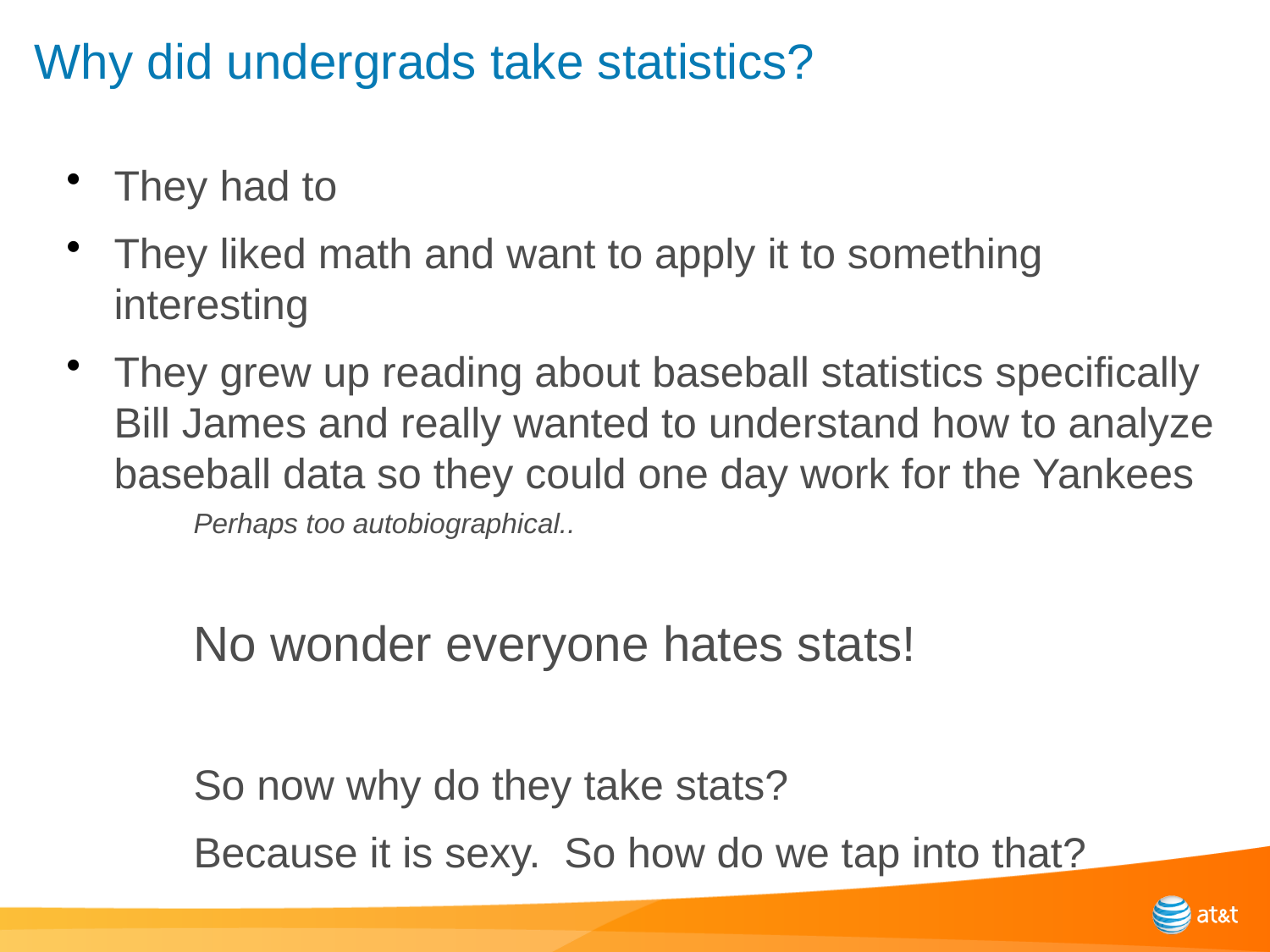

# Why did undergrads take statistics?
They had to
They liked math and want to apply it to something interesting
They grew up reading about baseball statistics specifically Bill James and really wanted to understand how to analyze baseball data so they could one day work for the Yankees
Perhaps too autobiographical..

No wonder everyone hates stats!

So now why do they take stats?
Because it is sexy.  So how do we tap into that?